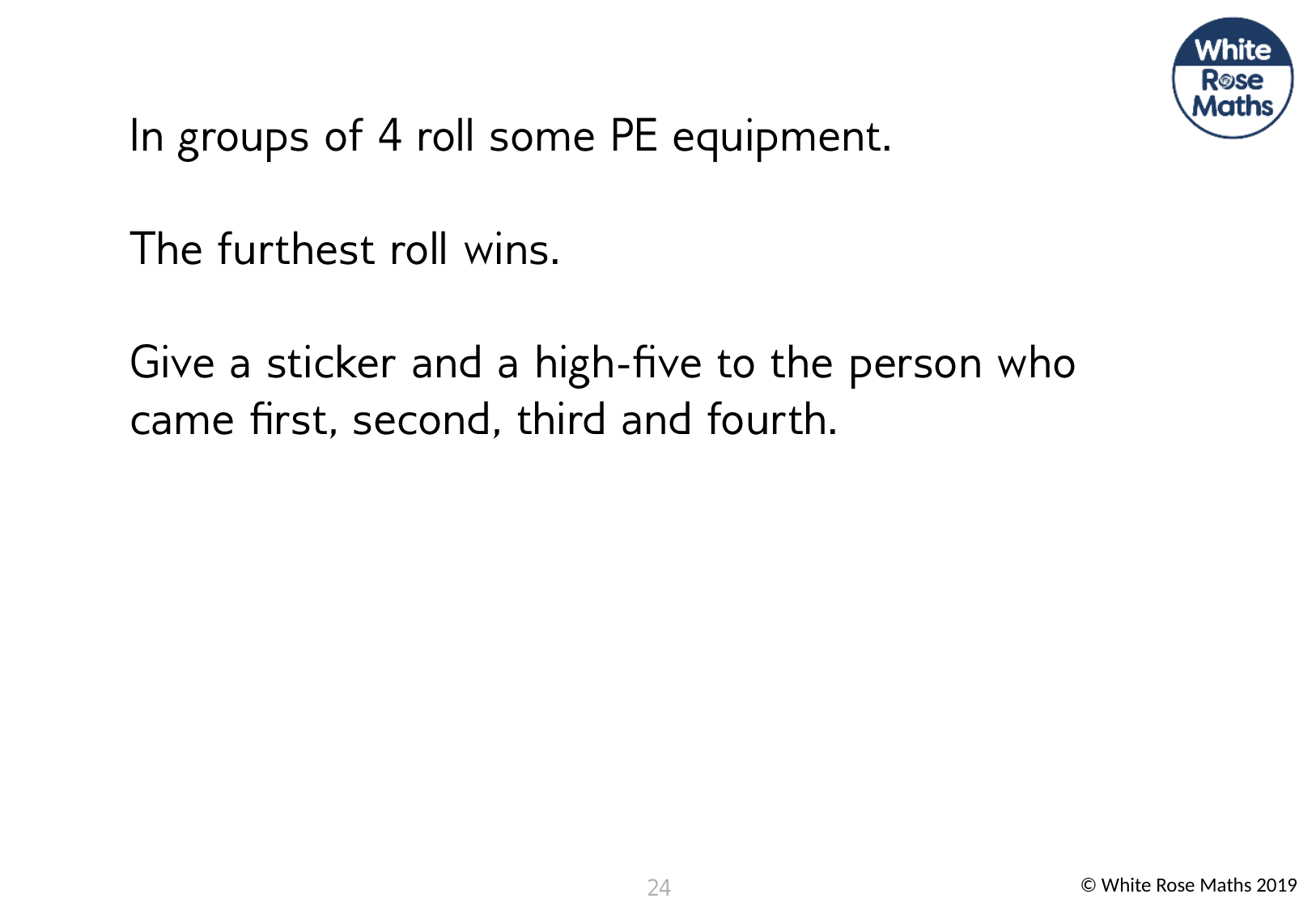

In groups of 4 roll some PE equipment.

The furthest roll wins.

Give a sticker and a high-five to the person who came first, second, third and fourth.
24